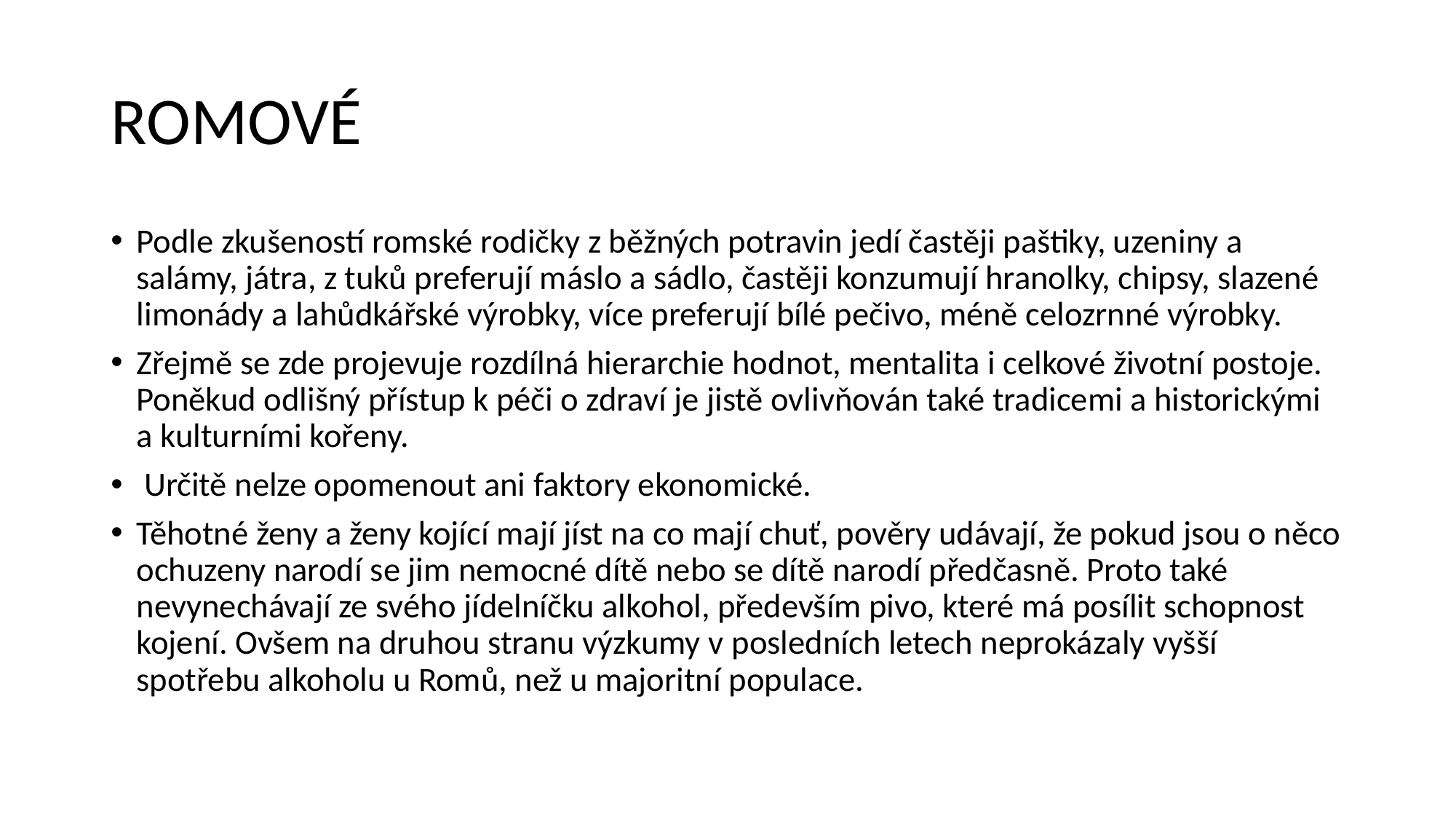

# ROMOVÉ
Podle zkušeností romské rodičky z běžných potravin jedí častěji paštiky, uzeniny a salámy, játra, z tuků preferují máslo a sádlo, častěji konzumují hranolky, chipsy, slazené limonády a lahůdkářské výrobky, více preferují bílé pečivo, méně celozrnné výrobky.
Zřejmě se zde projevuje rozdílná hierarchie hodnot, mentalita i celkové životní postoje. Poněkud odlišný přístup k péči o zdraví je jistě ovlivňován také tradicemi a historickými a kulturními kořeny.
 Určitě nelze opomenout ani faktory ekonomické.
Těhotné ženy a ženy kojící mají jíst na co mají chuť, pověry udávají, že pokud jsou o něco ochuzeny narodí se jim nemocné dítě nebo se dítě narodí předčasně. Proto také nevynechávají ze svého jídelníčku alkohol, především pivo, které má posílit schopnost kojení. Ovšem na druhou stranu výzkumy v posledních letech neprokázaly vyšší spotřebu alkoholu u Romů, než u majoritní populace.